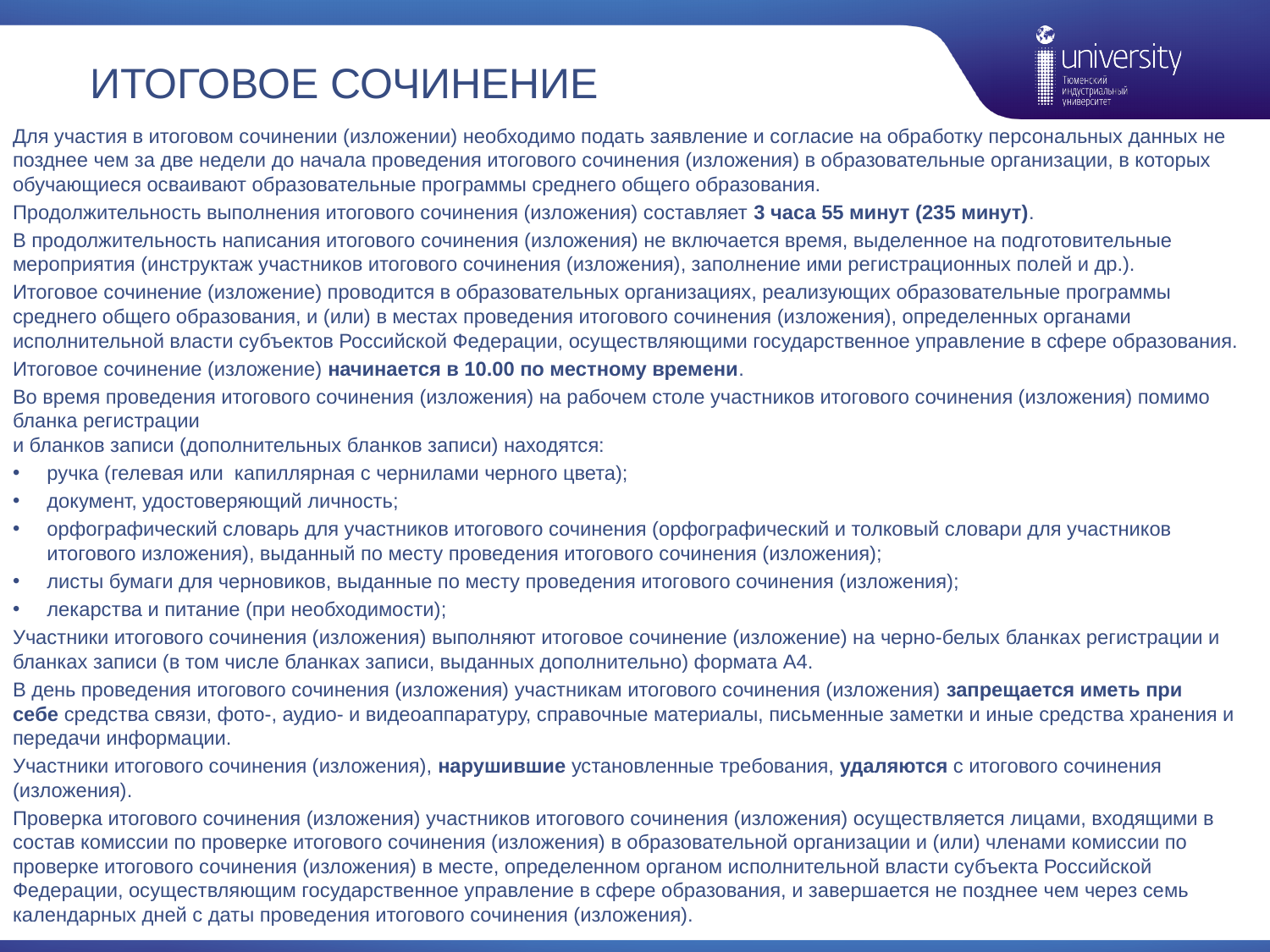

# Итоговое сочинение
Для участия в итоговом сочинении (изложении) необходимо подать заявление и согласие на обработку персональных данных не позднее чем за две недели до начала проведения итогового сочинения (изложения) в образовательные организации, в которых обучающиеся осваивают образовательные программы среднего общего образования.
Продолжительность выполнения итогового сочинения (изложения) составляет 3 часа 55 минут (235 минут).
В продолжительность написания итогового сочинения (изложения) не включается время, выделенное на подготовительные мероприятия (инструктаж участников итогового сочинения (изложения), заполнение ими регистрационных полей и др.).
Итоговое сочинение (изложение) проводится в образовательных организациях, реализующих образовательные программы среднего общего образования, и (или) в местах проведения итогового сочинения (изложения), определенных органами исполнительной власти субъектов Российской Федерации, осуществляющими государственное управление в сфере образования.
Итоговое сочинение (изложение) начинается в 10.00 по местному времени.
Во время проведения итогового сочинения (изложения) на рабочем столе участников итогового сочинения (изложения) помимо бланка регистрации
и бланков записи (дополнительных бланков записи) находятся:
ручка (гелевая или  капиллярная с чернилами черного цвета);
документ, удостоверяющий личность;
орфографический словарь для участников итогового сочинения (орфографический и толковый словари для участников итогового изложения), выданный по месту проведения итогового сочинения (изложения);
листы бумаги для черновиков, выданные по месту проведения итогового сочинения (изложения);
лекарства и питание (при необходимости);
Участники итогового сочинения (изложения) выполняют итоговое сочинение (изложение) на черно-белых бланках регистрации и бланках записи (в том числе бланках записи, выданных дополнительно) формата А4.
В день проведения итогового сочинения (изложения) участникам итогового сочинения (изложения) запрещается иметь при себе средства связи, фото-, аудио- и видеоаппаратуру, справочные материалы, письменные заметки и иные средства хранения и передачи информации.
Участники итогового сочинения (изложения), нарушившие установленные требования, удаляются с итогового сочинения (изложения).
Проверка итогового сочинения (изложения) участников итогового сочинения (изложения) осуществляется лицами, входящими в состав комиссии по проверке итогового сочинения (изложения) в образовательной организации и (или) членами комиссии по проверке итогового сочинения (изложения) в месте, определенном органом исполнительной власти субъекта Российской Федерации, осуществляющим государственное управление в сфере образования, и завершается не позднее чем через семь календарных дней с даты проведения итогового сочинения (изложения).